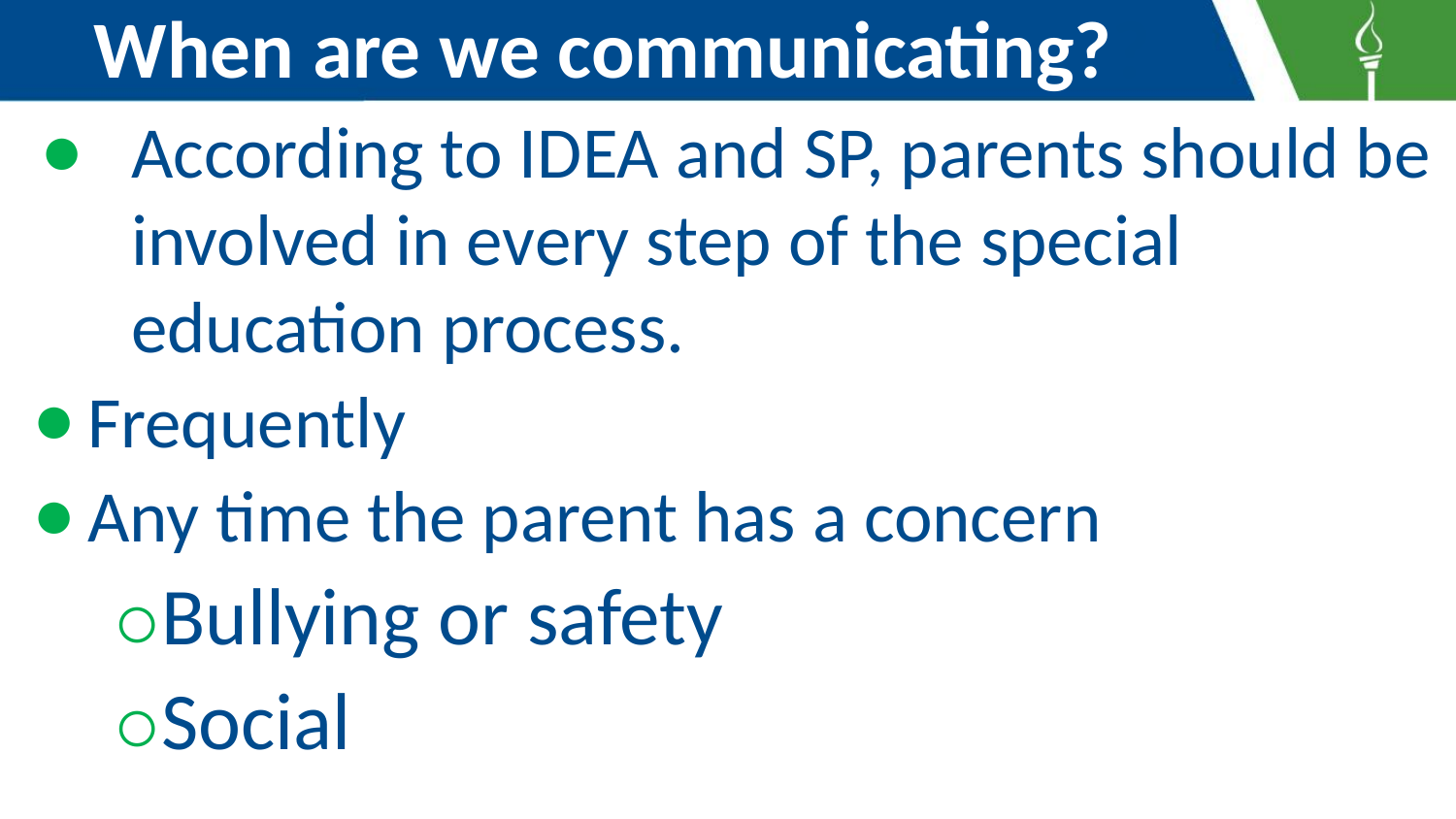

# When are we communicating??
According to IDEA and SP, parents should be involved in every step of the special education process.
Frequently
Any time the parent has a concern
Bullying or safety
Social